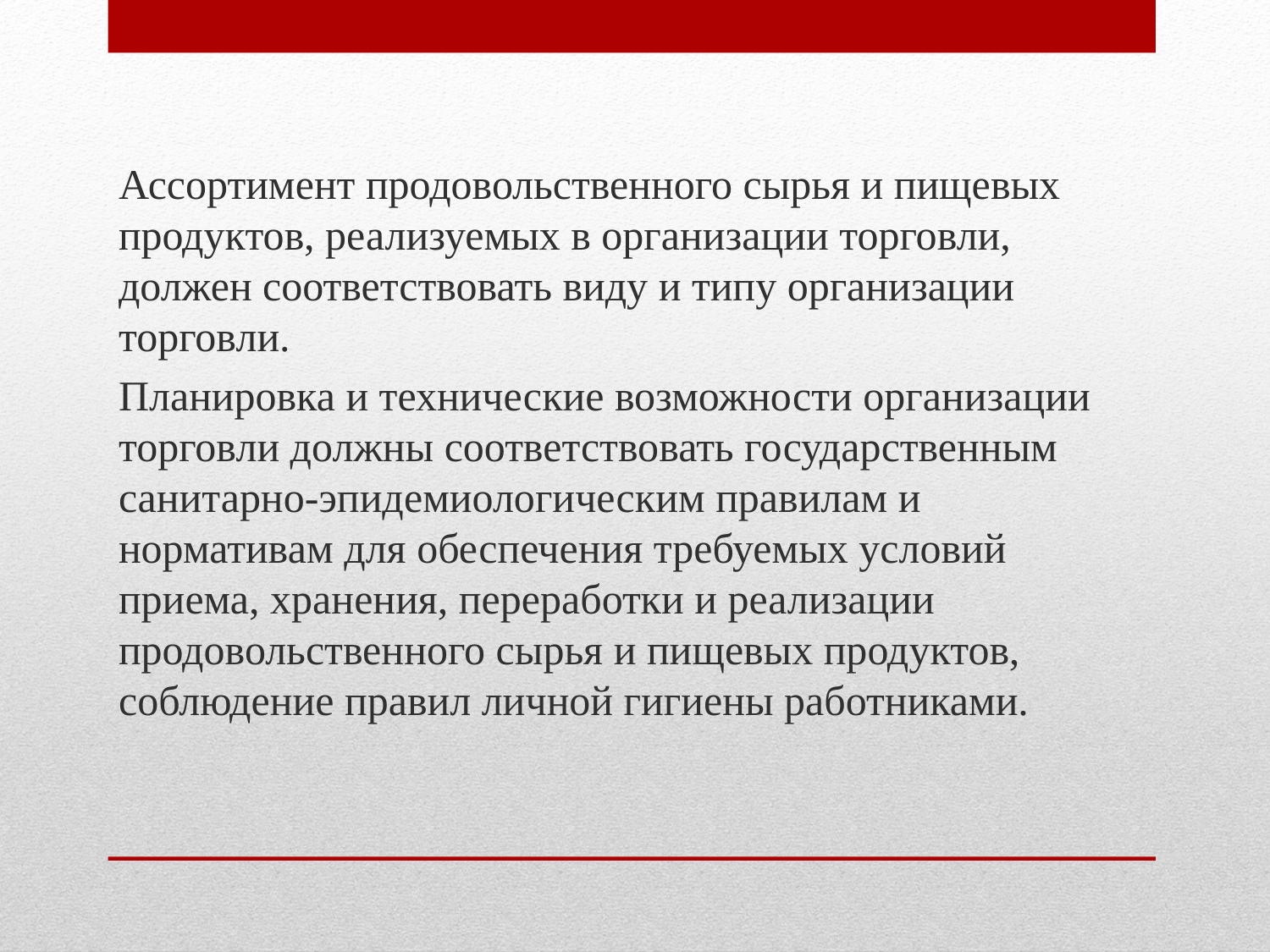

Ассортимент продовольственного сырья и пищевых продуктов, реализуемых в организации торговли, должен соответствовать виду и типу организации торговли.
Планировка и технические возможности организации торговли должны соответствовать государственным санитарно-эпидемиологическим правилам и нормативам для обеспечения требуемых условий приема, хранения, переработки и реализации продовольственного сырья и пищевых продуктов, соблюдение правил личной гигиены работниками.